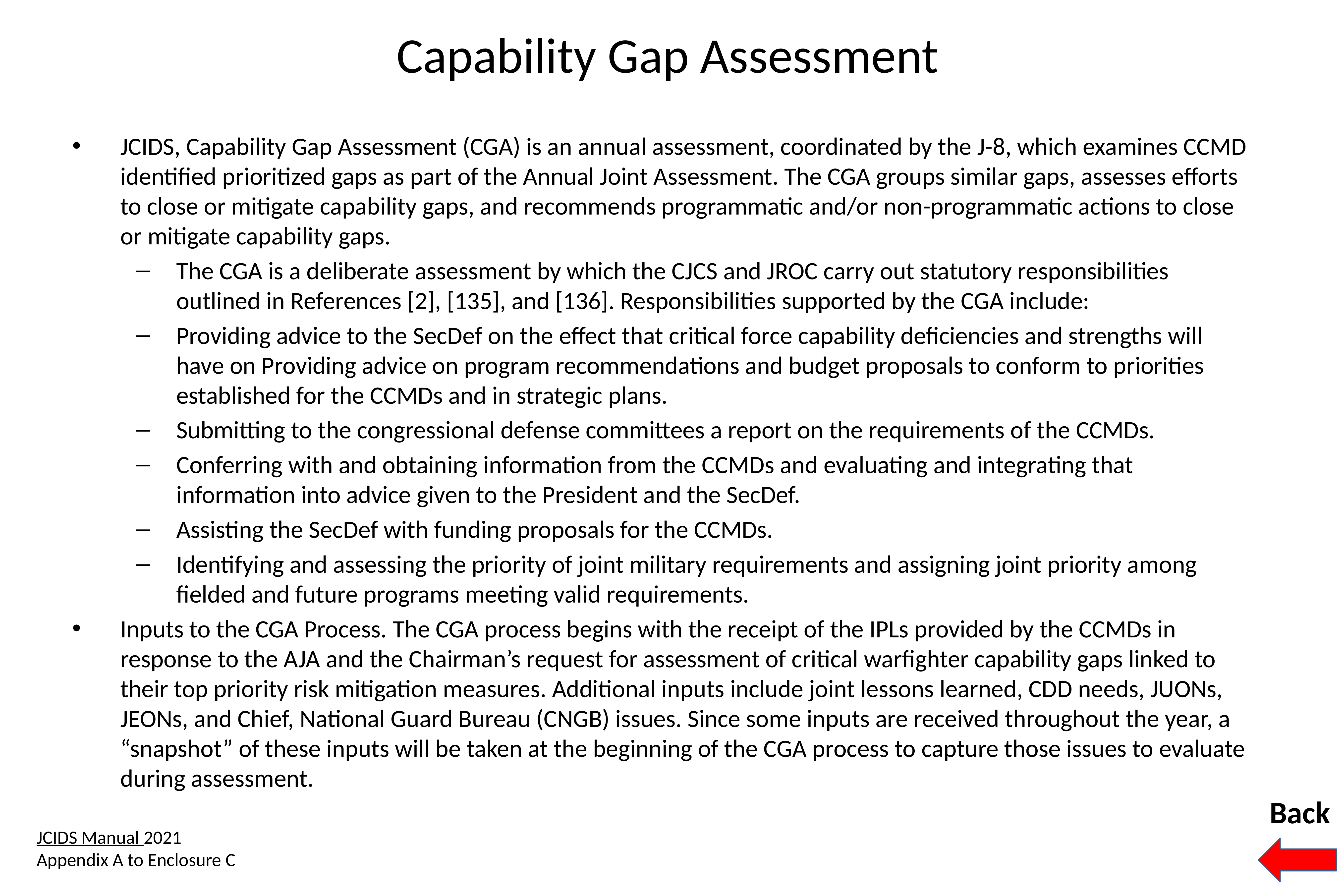

# Capability Gap Assessment
JCIDS, Capability Gap Assessment (CGA) is an annual assessment, coordinated by the J-8, which examines CCMD identified prioritized gaps as part of the Annual Joint Assessment. The CGA groups similar gaps, assesses efforts to close or mitigate capability gaps, and recommends programmatic and/or non-programmatic actions to close or mitigate capability gaps.
The CGA is a deliberate assessment by which the CJCS and JROC carry out statutory responsibilities outlined in References [2], [135], and [136]. Responsibilities supported by the CGA include:
Providing advice to the SecDef on the effect that critical force capability deficiencies and strengths will have on Providing advice on program recommendations and budget proposals to conform to priorities established for the CCMDs and in strategic plans.
Submitting to the congressional defense committees a report on the requirements of the CCMDs.
Conferring with and obtaining information from the CCMDs and evaluating and integrating that information into advice given to the President and the SecDef.
Assisting the SecDef with funding proposals for the CCMDs.
Identifying and assessing the priority of joint military requirements and assigning joint priority among fielded and future programs meeting valid requirements.
Inputs to the CGA Process. The CGA process begins with the receipt of the IPLs provided by the CCMDs in response to the AJA and the Chairman’s request for assessment of critical warfighter capability gaps linked to their top priority risk mitigation measures. Additional inputs include joint lessons learned, CDD needs, JUONs, JEONs, and Chief, National Guard Bureau (CNGB) issues. Since some inputs are received throughout the year, a “snapshot” of these inputs will be taken at the beginning of the CGA process to capture those issues to evaluate during assessment.
Back

JCIDS Manual 2021
Appendix A to Enclosure C